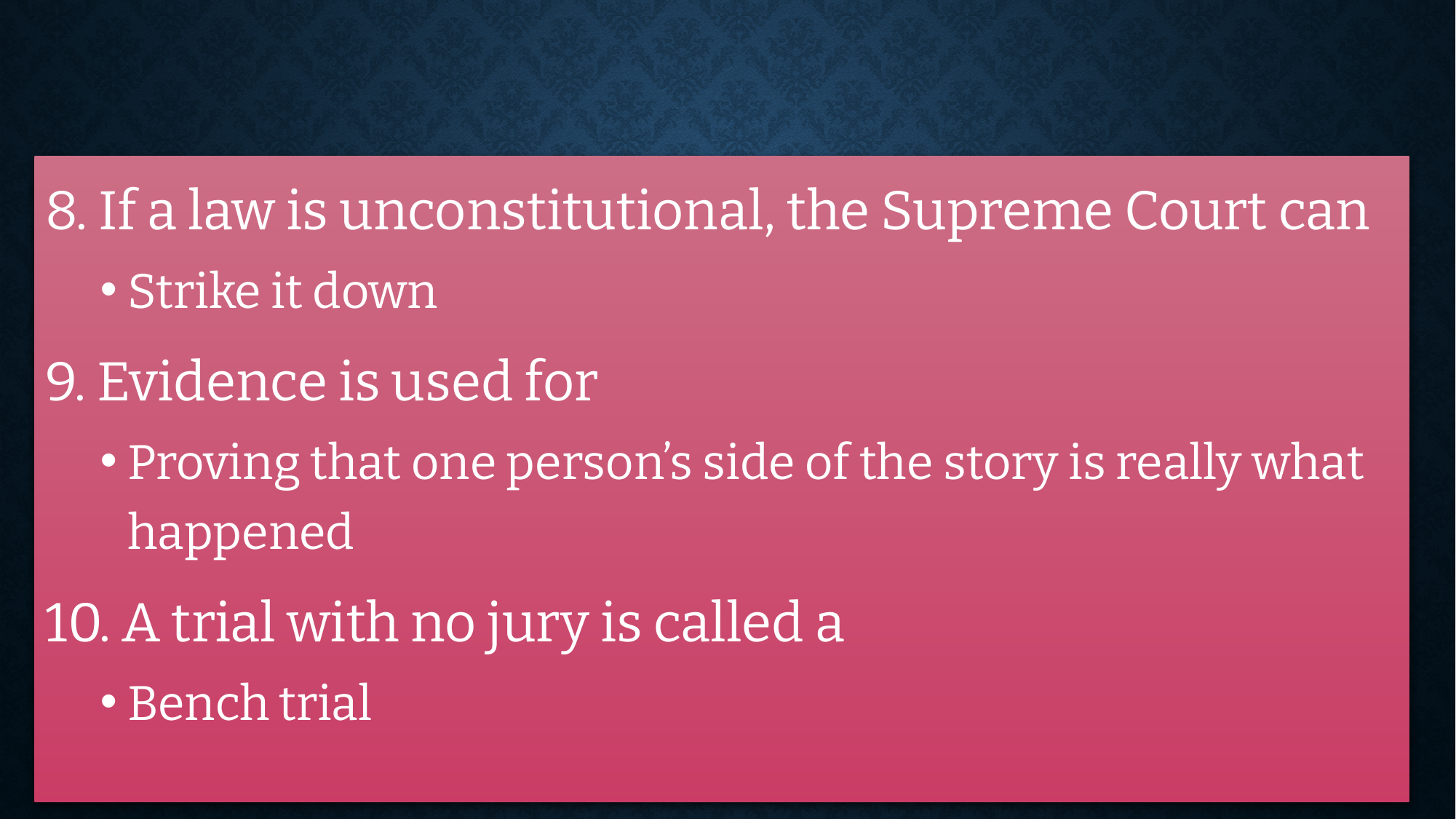

#
8. If a law is unconstitutional, the Supreme Court can
Strike it down
9. Evidence is used for
Proving that one person’s side of the story is really what happened
10. A trial with no jury is called a
Bench trial